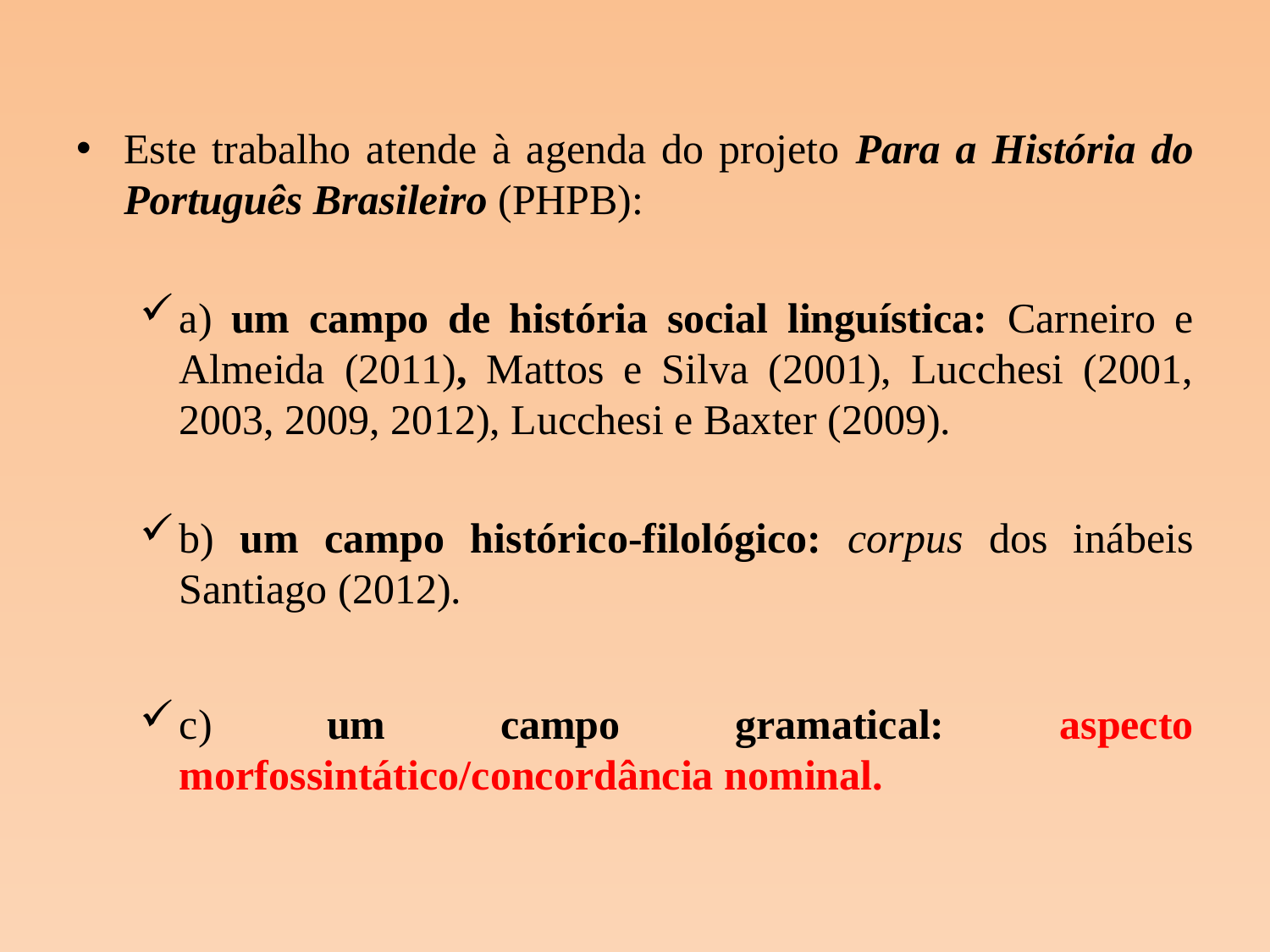

Este trabalho atende à agenda do projeto Para a História do Português Brasileiro (PHPB):

a) um campo de história social linguística: Carneiro e Almeida (2011), Mattos e Silva (2001), Lucchesi (2001, 2003, 2009, 2012), Lucchesi e Baxter (2009).

b) um campo histórico-filológico: corpus dos inábeis Santiago (2012).

c) um campo gramatical: aspecto morfossintático/concordância nominal.